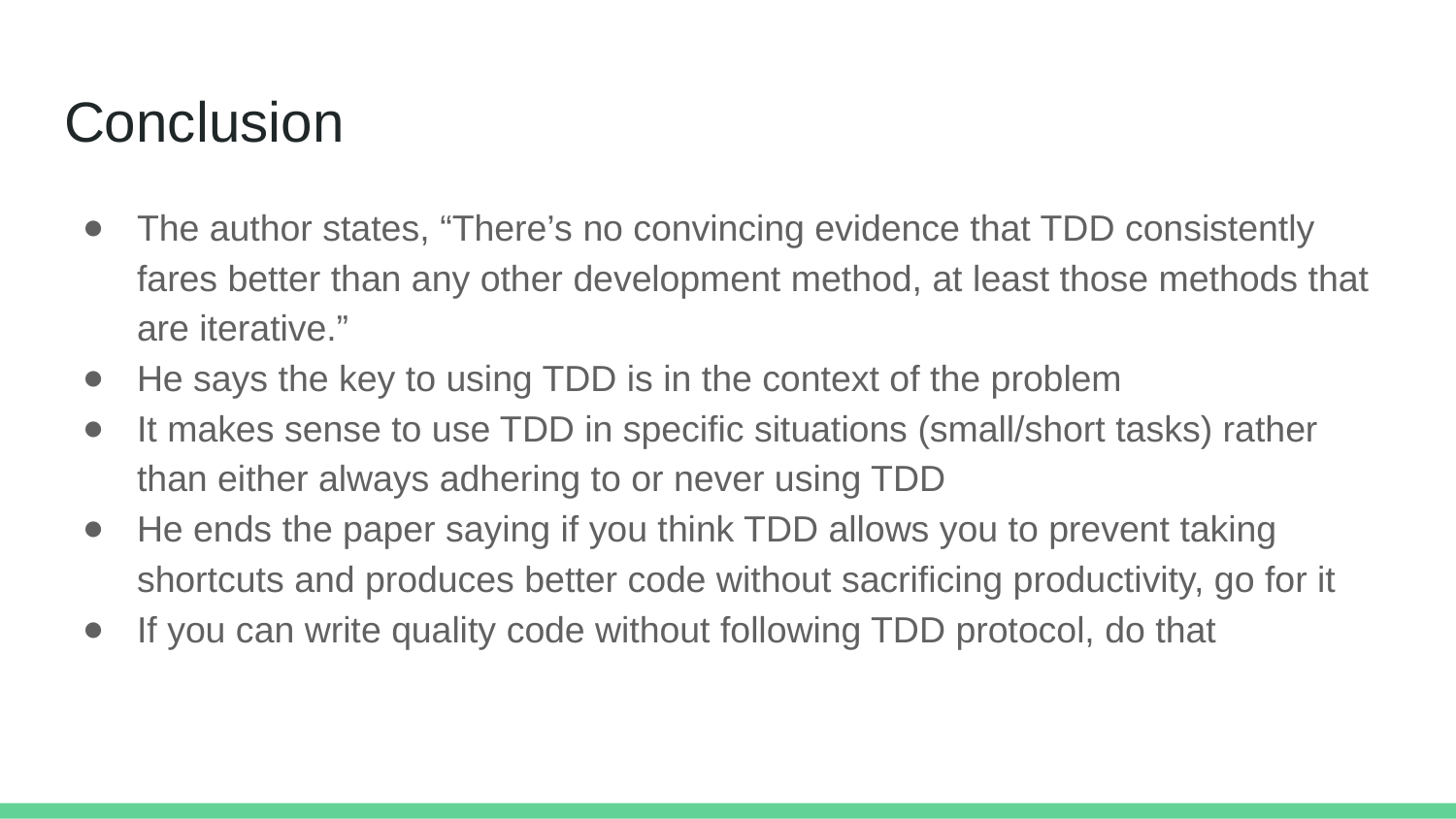

# Conclusion
The author states, “There’s no convincing evidence that TDD consistently fares better than any other development method, at least those methods that are iterative.”
He says the key to using TDD is in the context of the problem
It makes sense to use TDD in specific situations (small/short tasks) rather than either always adhering to or never using TDD
He ends the paper saying if you think TDD allows you to prevent taking shortcuts and produces better code without sacrificing productivity, go for it
If you can write quality code without following TDD protocol, do that